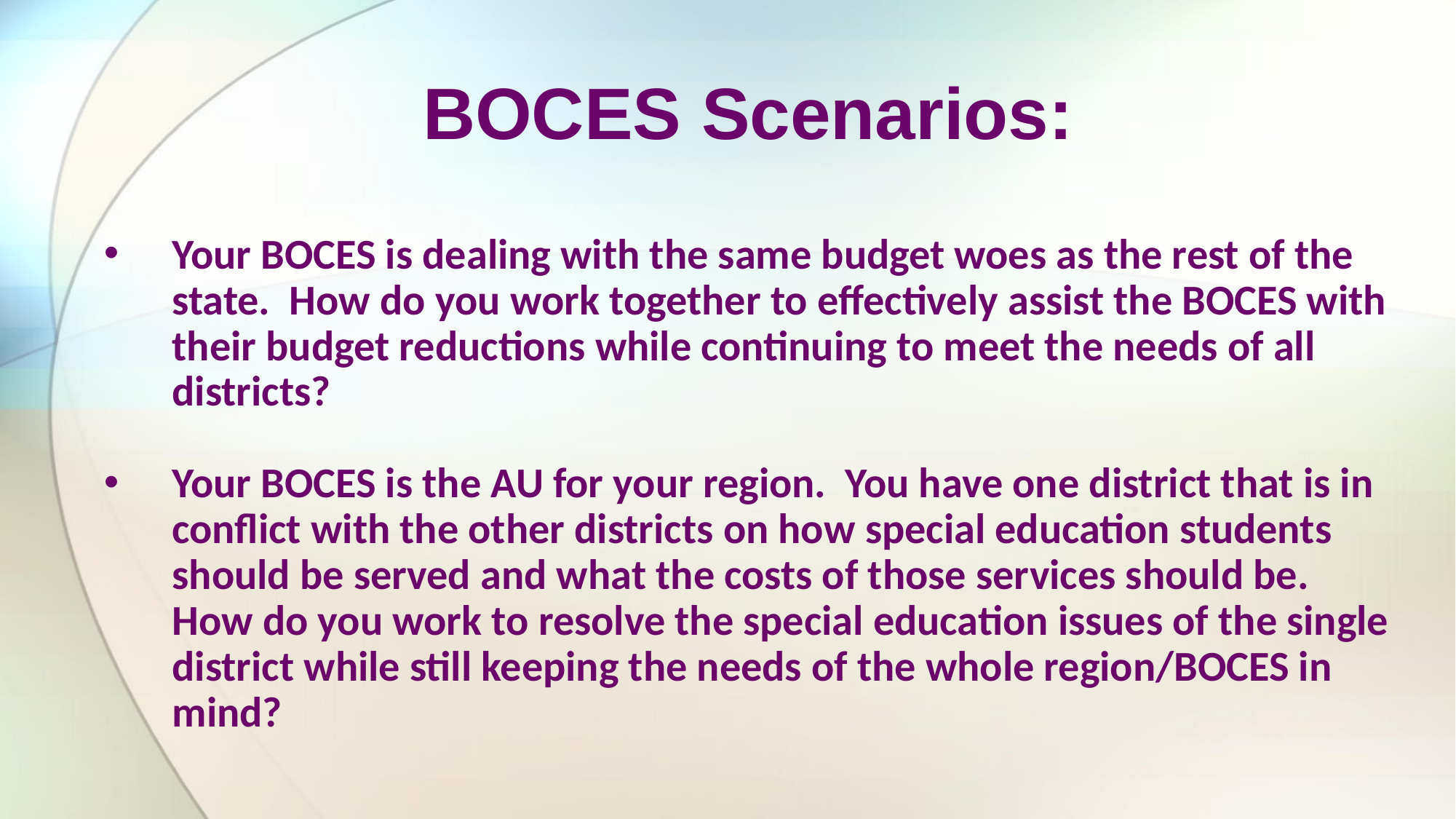

BOCES Scenarios:
Your BOCES is dealing with the same budget woes as the rest of the state.  How do you work together to effectively assist the BOCES with their budget reductions while continuing to meet the needs of all districts?

Your BOCES is the AU for your region.  You have one district that is in conflict with the other districts on how special education students should be served and what the costs of those services should be.  How do you work to resolve the special education issues of the single district while still keeping the needs of the whole region/BOCES in mind?